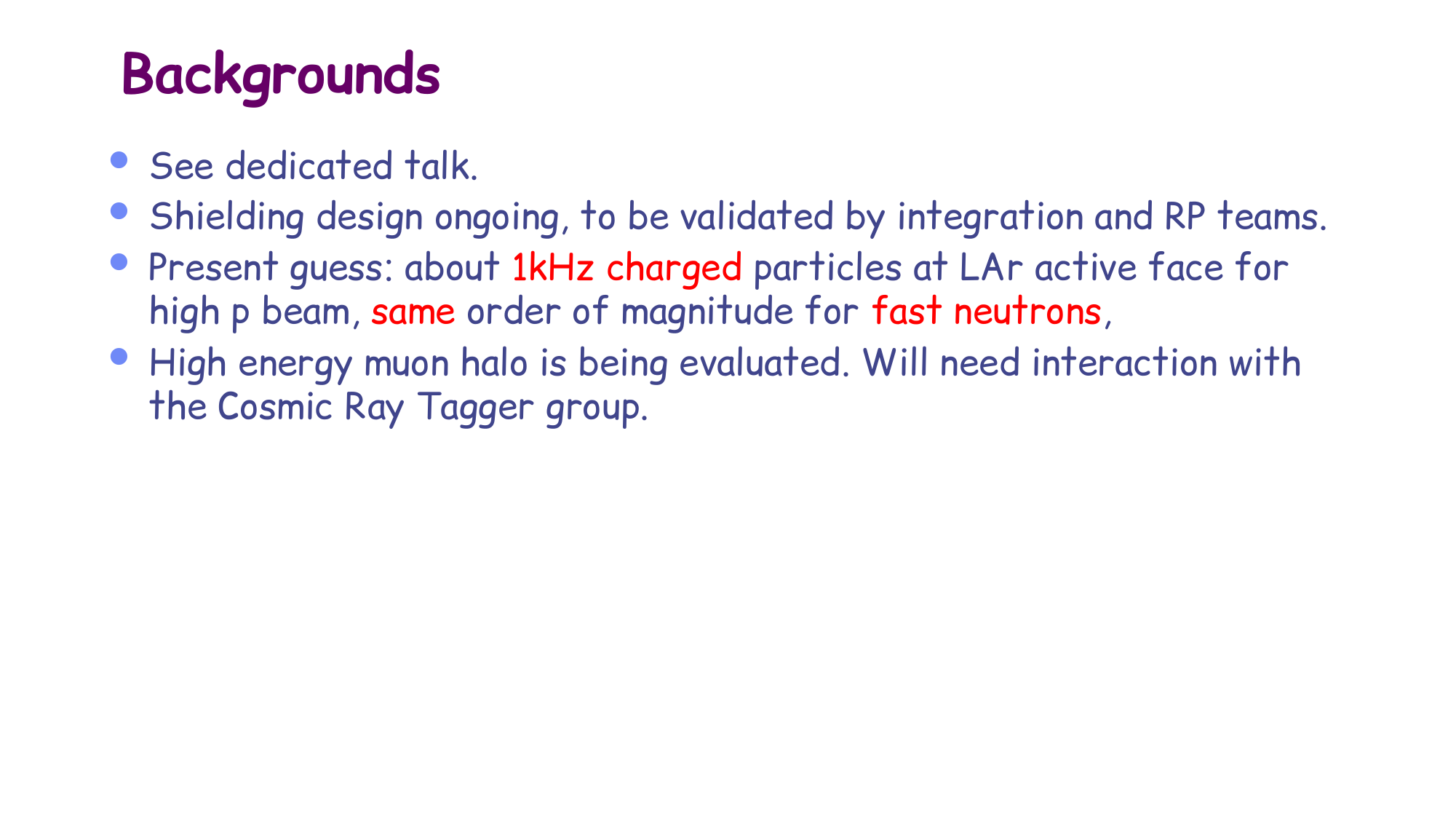

# Backgrounds
See dedicated talk.
Shielding design ongoing, to be validated by integration and RP teams.
Present guess: about 1kHz charged particles at LAr active face for high p beam, same order of magnitude for fast neutrons,
High energy muon halo is being evaluated. Will need interaction with the Cosmic Ray Tagger group.